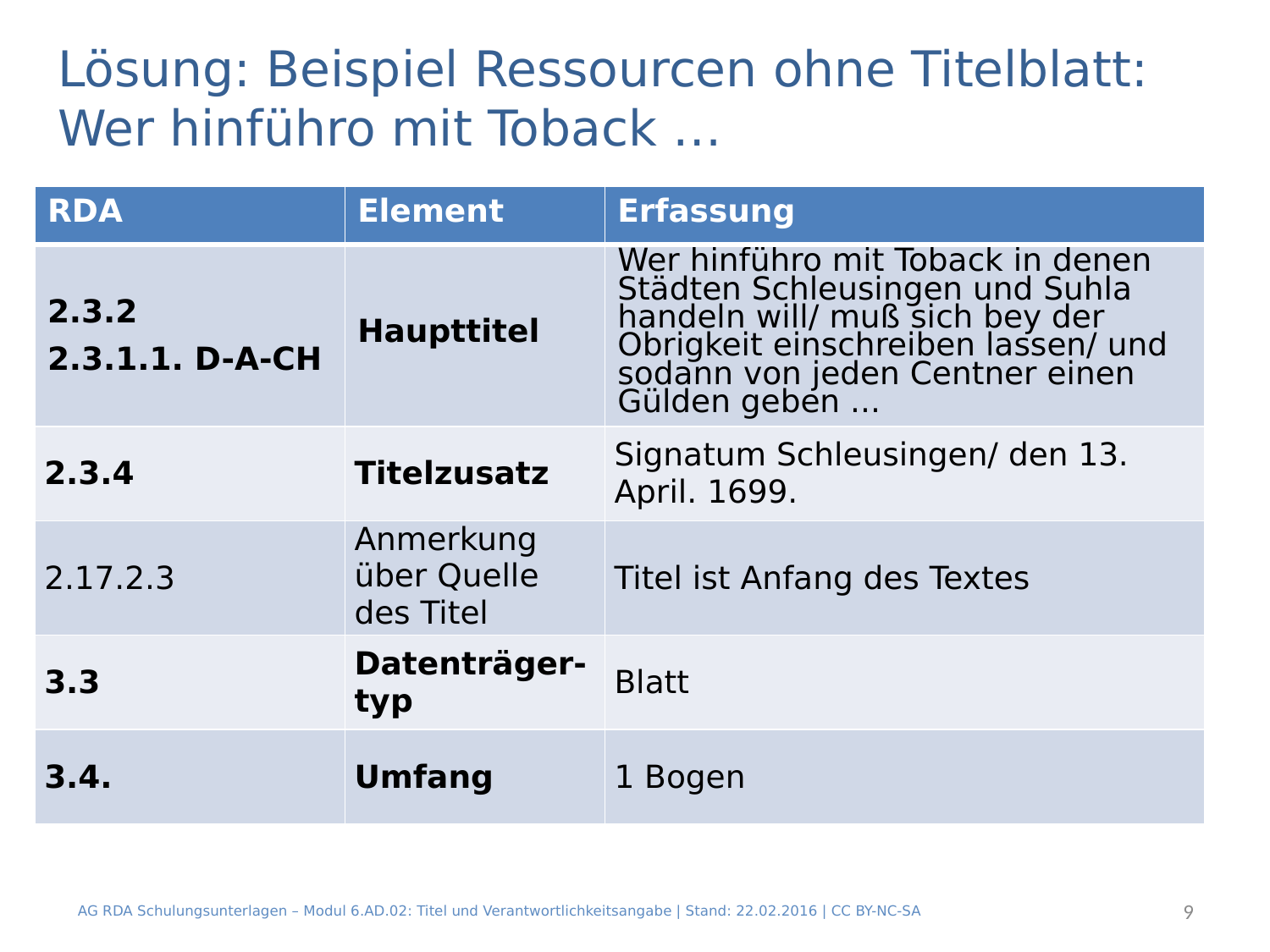

# Lösung: Beispiel Ressourcen ohne Titelblatt: Wer hinführo mit Toback …
| RDA | Element | Erfassung |
| --- | --- | --- |
| 2.3.2 2.3.1.1. D-A-CH | Haupttitel | Wer hinführo mit Toback in denen Städten Schleusingen und Suhla handeln will/ muß sich bey der Obrigkeit einschreiben lassen/ und sodann von jeden Centner einen Gülden geben ... |
| 2.3.4 | Titelzusatz | Signatum Schleusingen/ den 13. April. 1699. |
| 2.17.2.3 | Anmerkung über Quelle des Titel | Titel ist Anfang des Textes |
| 3.3 | Datenträger-typ | Blatt |
| 3.4. | Umfang | 1 Bogen |
AG RDA Schulungsunterlagen – Modul 6.AD.02: Titel und Verantwortlichkeitsangabe | Stand: 22.02.2016 | CC BY-NC-SA
9